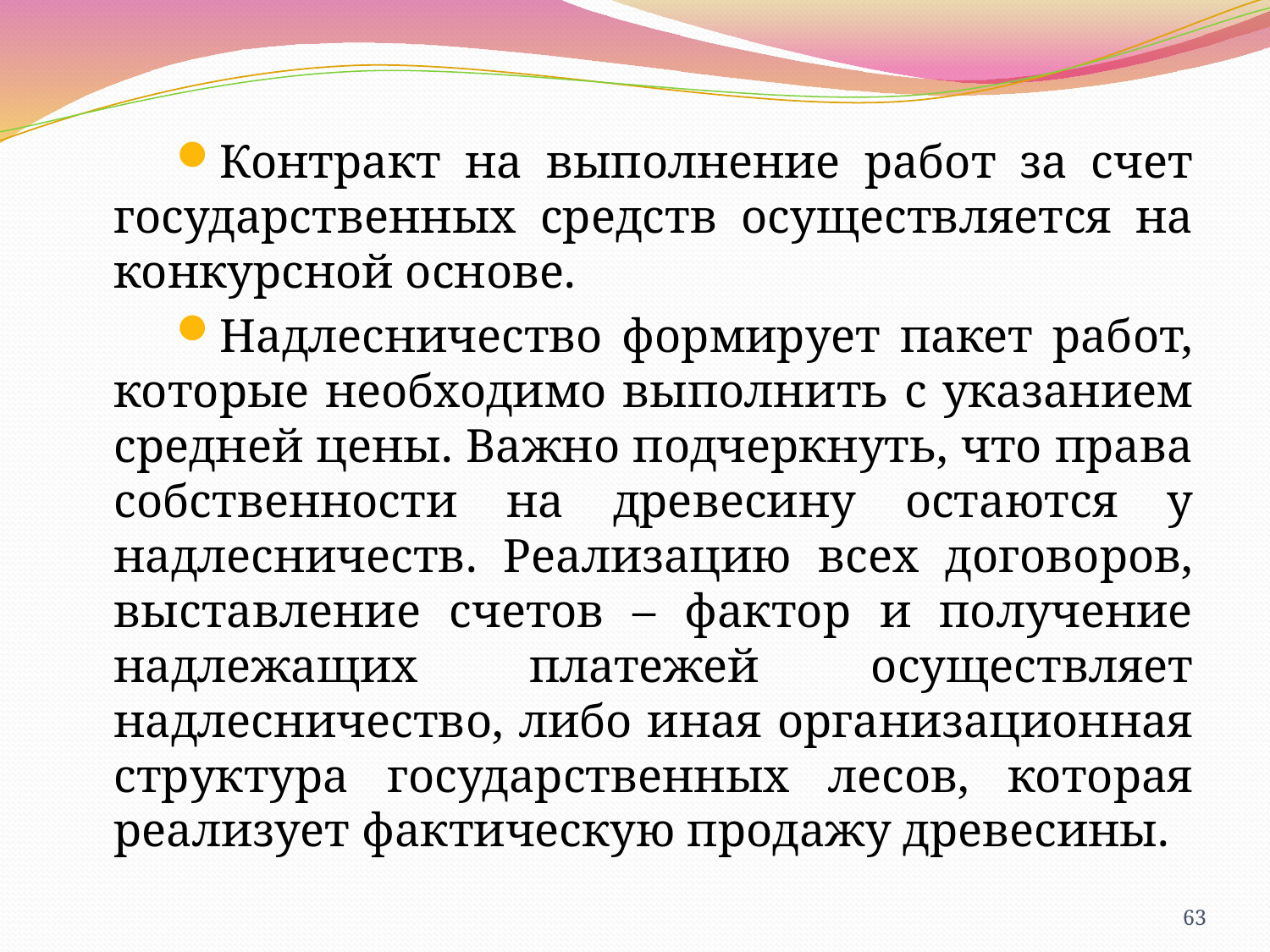

Контракт на выполнение работ за счет государственных средств осуществляется на конкурсной основе.
Надлесничество формирует пакет работ, которые необходимо выполнить с указанием средней цены. Важно подчеркнуть, что права собственности на древесину остаются у надлесничеств. Реализацию всех договоров, выставление счетов – фактор и получение надлежащих платежей осуществляет надлесничество, либо иная организационная структура государственных лесов, которая реализует фактическую продажу древесины.
63